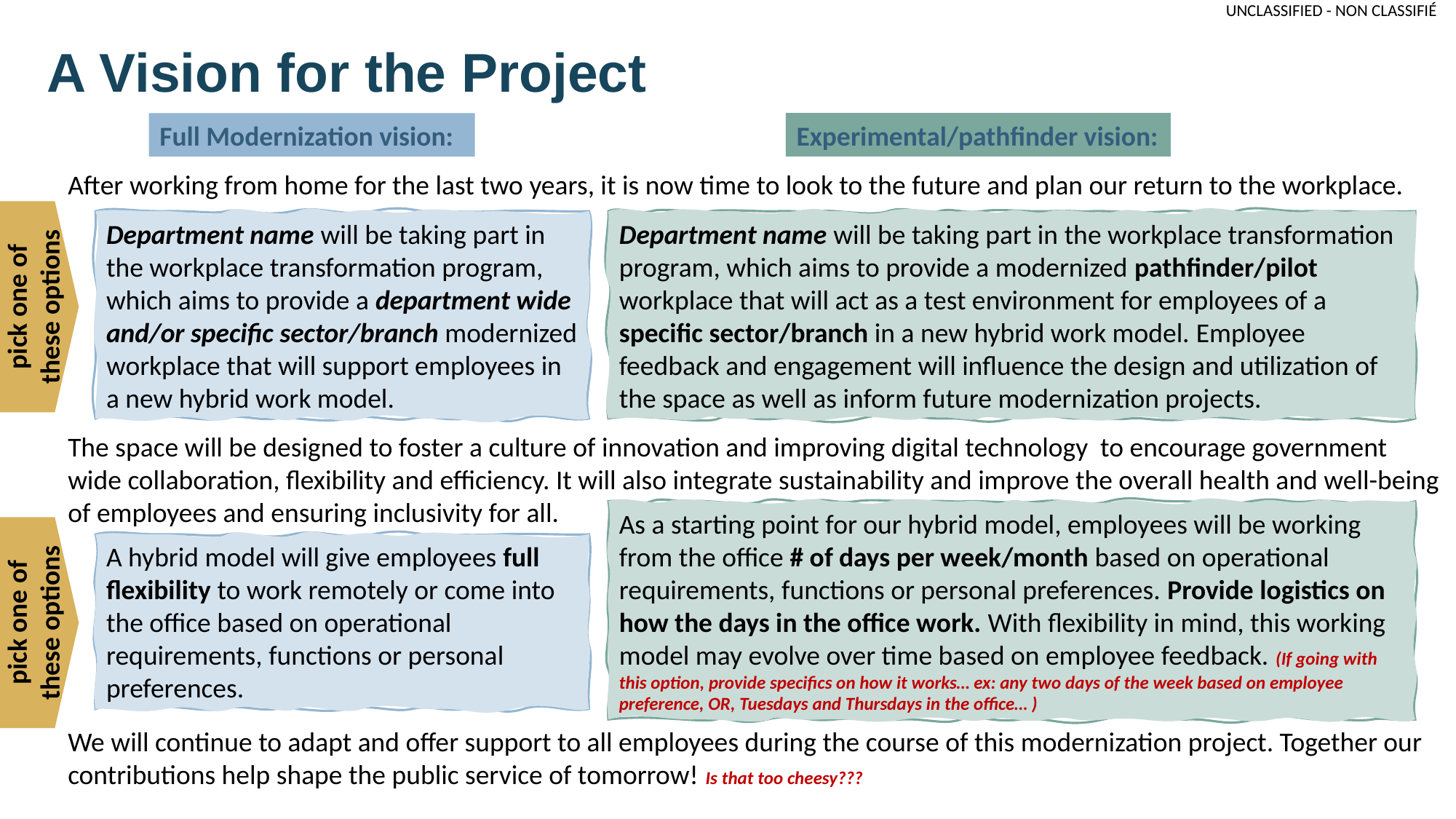

A Vision for the Project
Experimental/pathfinder vision:
Full Modernization vision:
After working from home for the last two years, it is now time to look to the future and plan our return to the workplace.

The space will be designed to foster a culture of innovation and improving digital technology  to encourage government wide collaboration, flexibility and efficiency. It will also integrate sustainability and improve the overall health and well-being  of employees and ensuring inclusivity for all.

We will continue to adapt and offer support to all employees during the course of this modernization project. Together our contributions help shape the public service of tomorrow! Is that too cheesy???
pick one of these options
Department name will be taking part in the workplace transformation program, which aims to provide a department wide and/or specific sector/branch modernized workplace that will support employees in a new hybrid work model.
Department name will be taking part in the workplace transformation program, which aims to provide a modernized pathfinder/pilot workplace that will act as a test environment for employees of a specific sector/branch in a new hybrid work model. Employee feedback and engagement will influence the design and utilization of the space as well as inform future modernization projects.
As a starting point for our hybrid model, employees will be working from the office # of days per week/month based on operational requirements, functions or personal preferences. Provide logistics on how the days in the office work. With flexibility in mind, this working model may evolve over time based on employee feedback. (If going with this option, provide specifics on how it works… ex: any two days of the week based on employee preference, OR, Tuesdays and Thursdays in the office… )
pick one of these options
A hybrid model will give employees full flexibility to work remotely or come into the office based on operational requirements, functions or personal preferences.